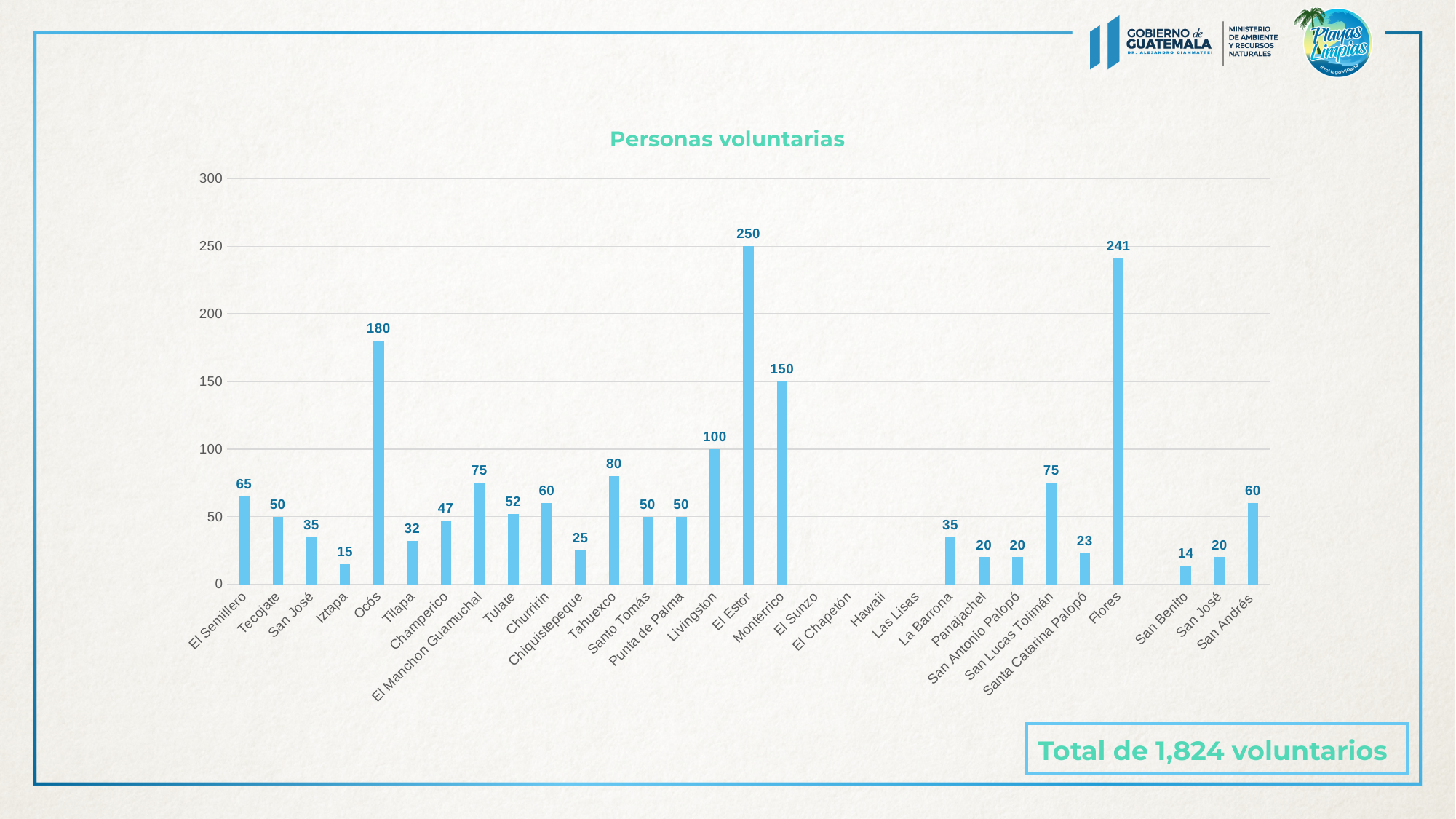

### Chart: Personas voluntarias

| Category | NO. DE PERSONAS VOLUNTARIAS |
|---|---|
| El Semillero | 65.0 |
| Tecojate | 50.0 |
| San José | 35.0 |
| Iztapa | 15.0 |
| Ocós | 180.0 |
| Tilapa | 32.0 |
| Champerico | 47.0 |
| El Manchon Guamuchal | 75.0 |
| Tulate | 52.0 |
| Churririn | 60.0 |
| Chiquistepeque | 25.0 |
| Tahuexco | 80.0 |
| Santo Tomás | 50.0 |
| Punta de Palma | 50.0 |
| Livingston | 100.0 |
| El Estor | 250.0 |
| Monterrico | 150.0 |
| El Sunzo | None |
| El Chapetón | None |
| Hawaii | None |
| Las Lisas | None |
| La Barrona | 35.0 |
| Panajachel | 20.0 |
| San Antonio Palopó | 20.0 |
| San Lucas Tolimán | 75.0 |
| Santa Catarina Palopó | 23.0 |
| Flores | 241.0 |
|  | None |
| San Benito | 14.0 |
| San José | 20.0 |
| San Andrés  | 60.0 |
Total de 1,824 voluntarios